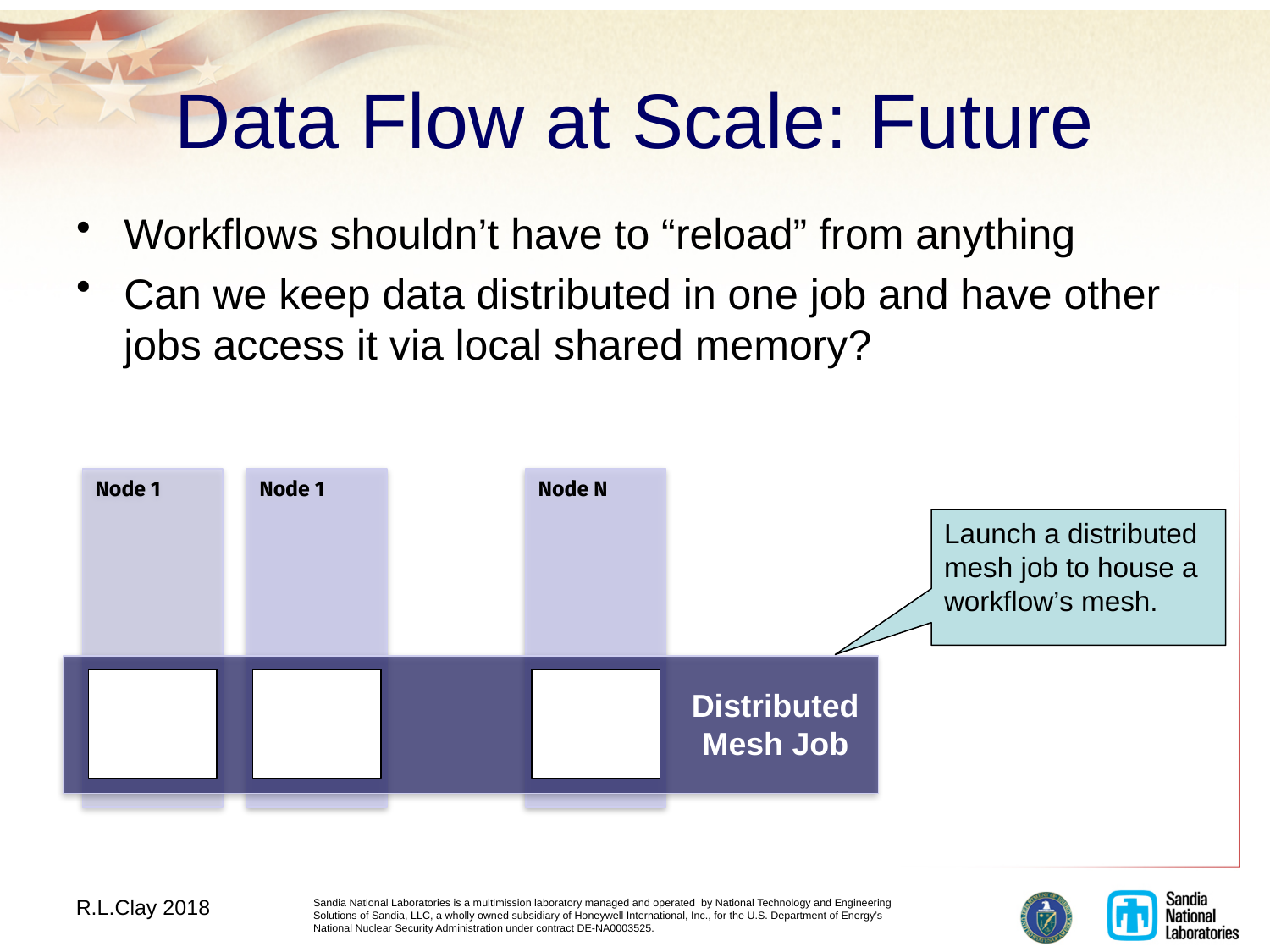

# Data Flow at Scale: Future
Workflows shouldn’t have to “reload” from anything
Can we keep data distributed in one job and have other jobs access it via local shared memory?
Node 1
Node 1
Node N

Distributed
Mesh Job
Launch a distributed mesh job to house a workflow’s mesh.
R.L.Clay 2018